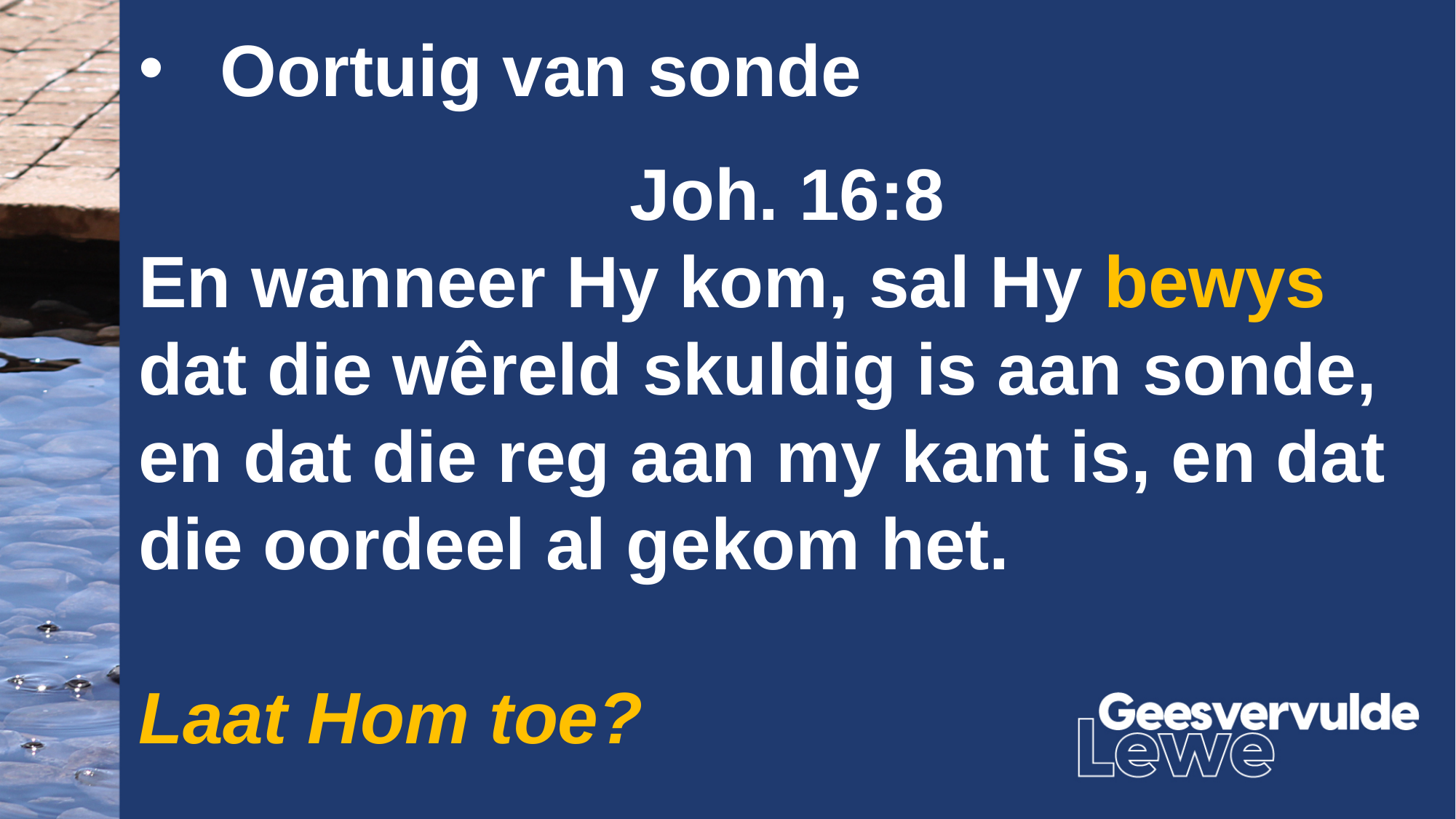

Oortuig van sonde

Joh. 16:8
En wanneer Hy kom, sal Hy bewys dat die wêreld skuldig is aan sonde, en dat die reg aan my kant is, en dat die oordeel al gekom het.

Laat Hom toe?